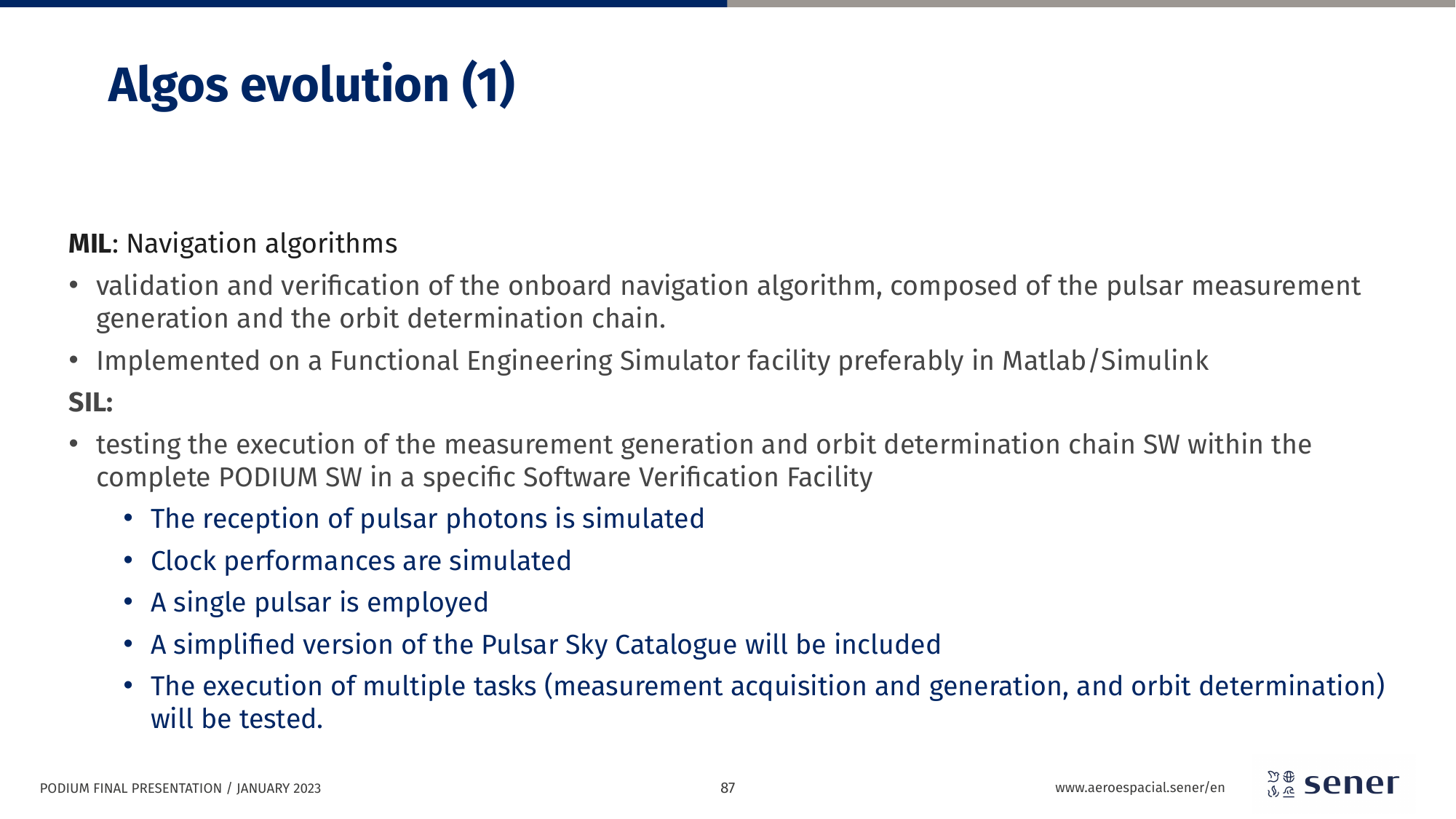

# Algos evolution (1)

MIL: Navigation algorithms
validation and verification of the onboard navigation algorithm, composed of the pulsar measurement generation and the orbit determination chain.
Implemented on a Functional Engineering Simulator facility preferably in Matlab/Simulink
SIL:
testing the execution of the measurement generation and orbit determination chain SW within the complete PODIUM SW in a specific Software Verification Facility
The reception of pulsar photons is simulated
Clock performances are simulated
A single pulsar is employed
A simplified version of the Pulsar Sky Catalogue will be included
The execution of multiple tasks (measurement acquisition and generation, and orbit determination) will be tested.